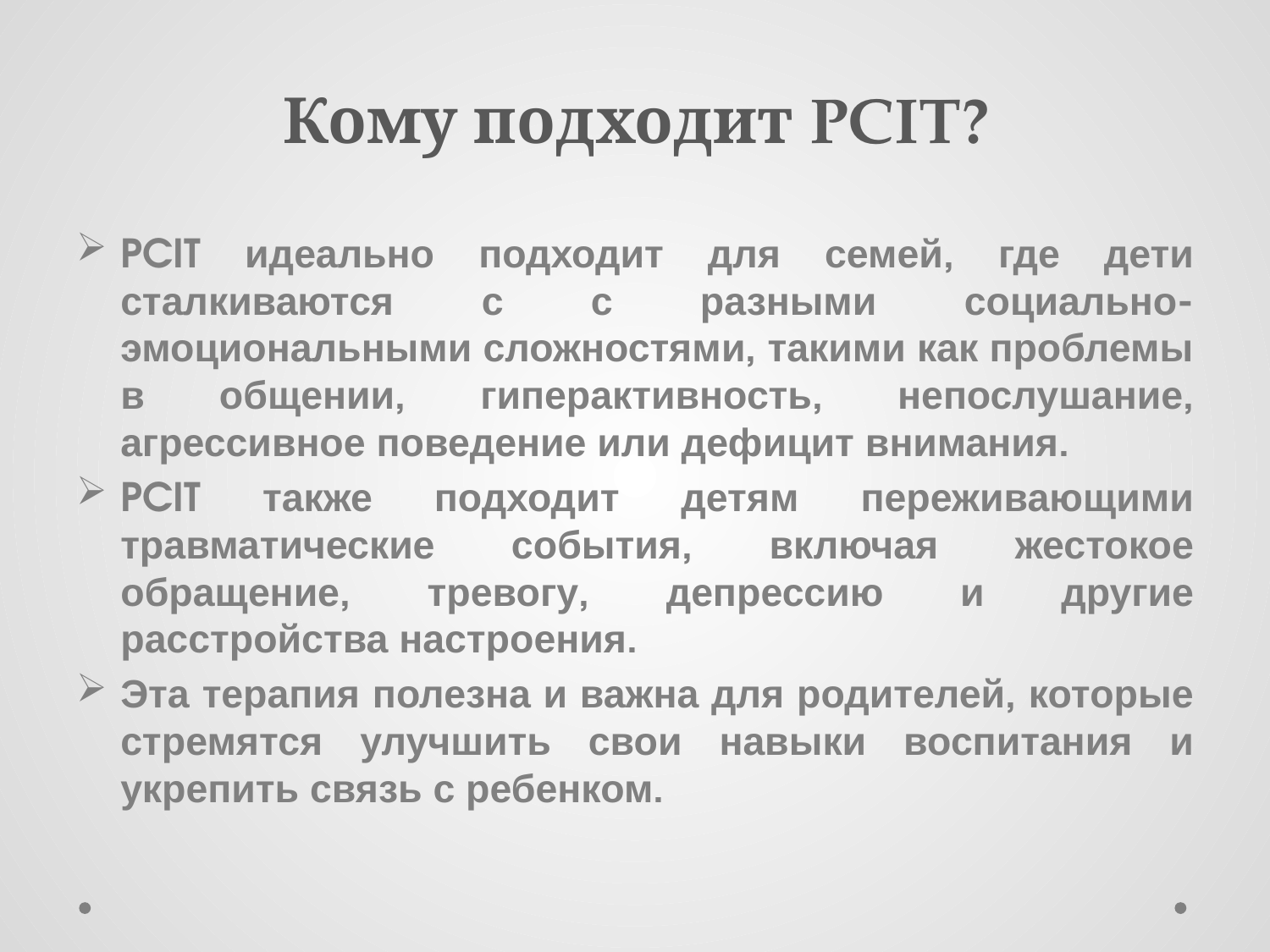

# Кому подходит PCIT?
PCIT идеально подходит для семей, где дети сталкиваются с с разными социально-эмоциональными сложностями, такими как проблемы в общении, гиперактивность, непослушание, агрессивное поведение или дефицит внимания.
PCIT также подходит детям переживающими травматические события, включая жестокое обращение, тревогу, депрессию и другие расстройства настроения.
Эта терапия полезна и важна для родителей, которые стремятся улучшить свои навыки воспитания и укрепить связь с ребенком.